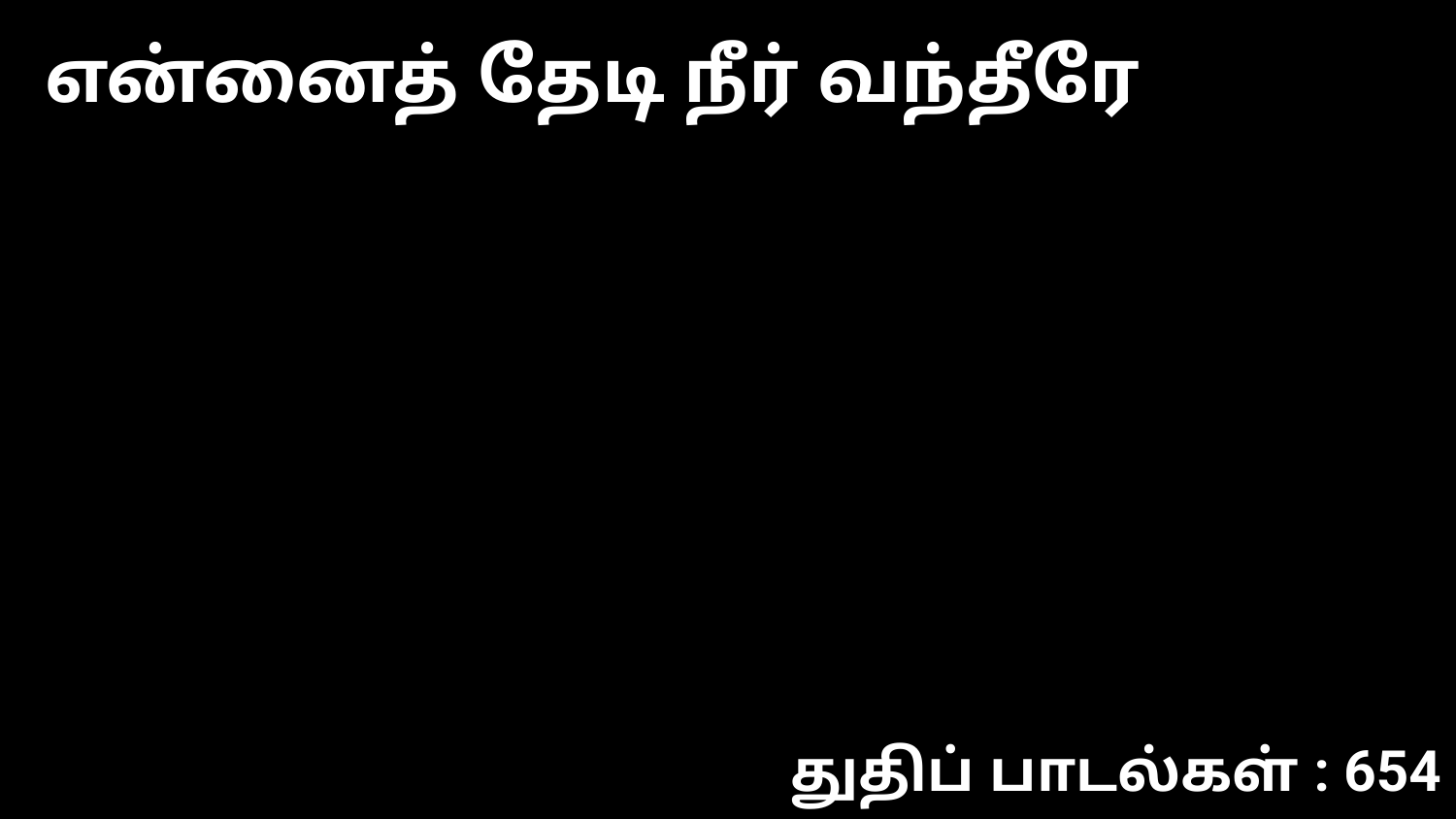

என்னைத் தேடி நீர் வந்தீரே
துதிப் பாடல்கள் : 654